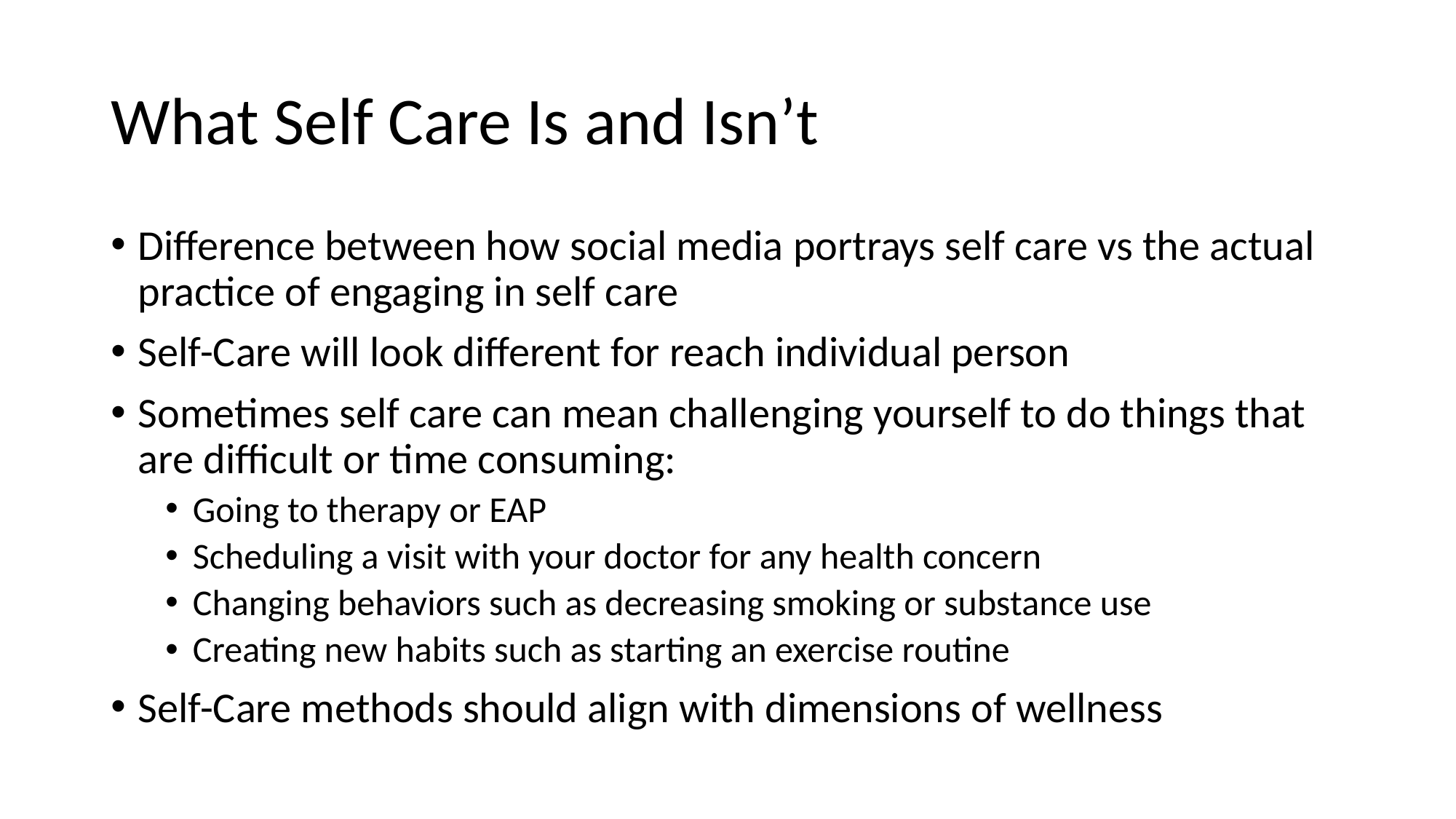

# What Self Care Is and Isn’t
Difference between how social media portrays self care vs the actual practice of engaging in self care
Self-Care will look different for reach individual person
Sometimes self care can mean challenging yourself to do things that are difficult or time consuming:
Going to therapy or EAP
Scheduling a visit with your doctor for any health concern
Changing behaviors such as decreasing smoking or substance use
Creating new habits such as starting an exercise routine
Self-Care methods should align with dimensions of wellness